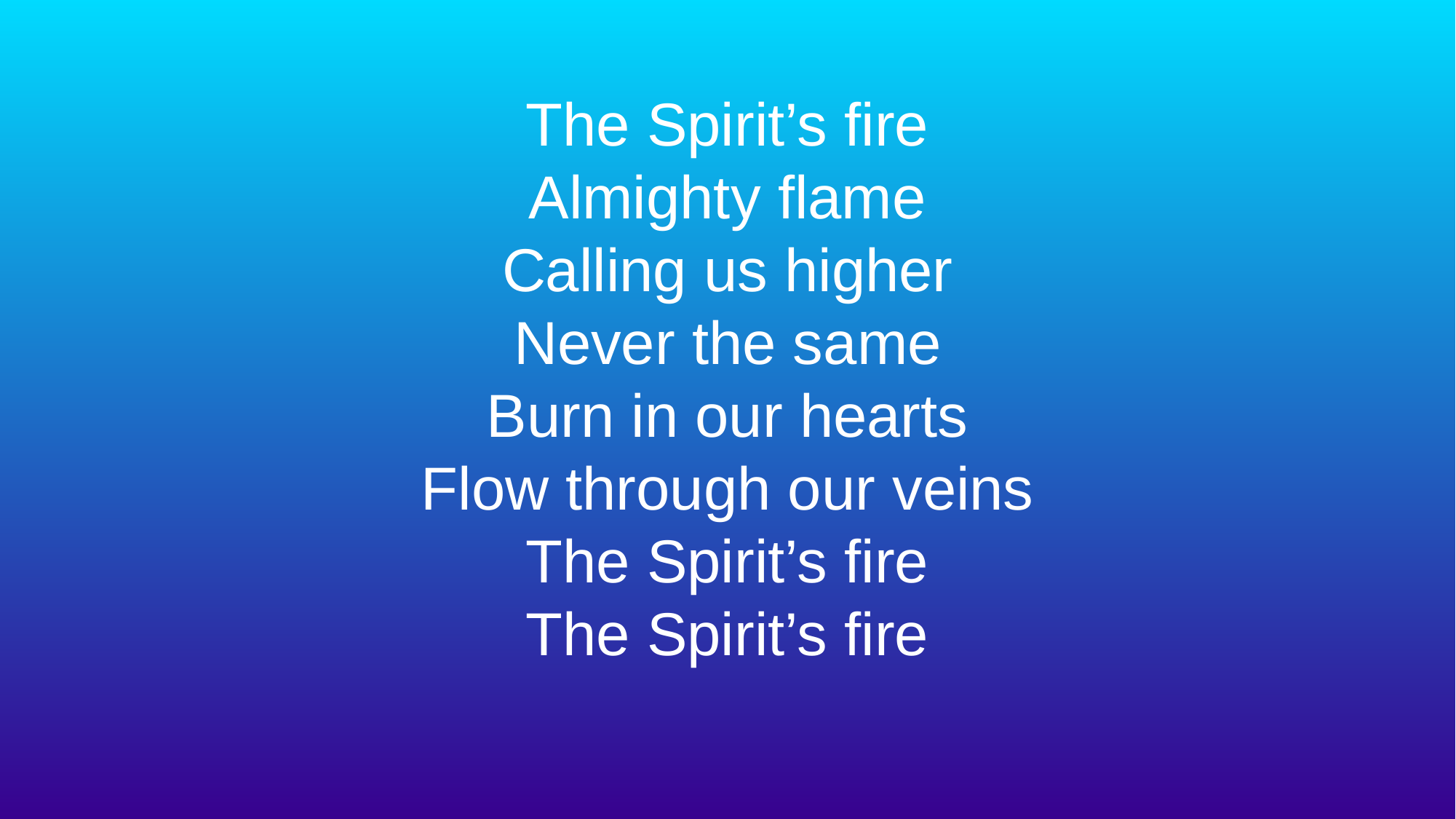

# The Spirit’s fire
Almighty flame
Calling us higher
Never the same
Burn in our hearts
Flow through our veins
The Spirit’s fire
The Spirit’s fire